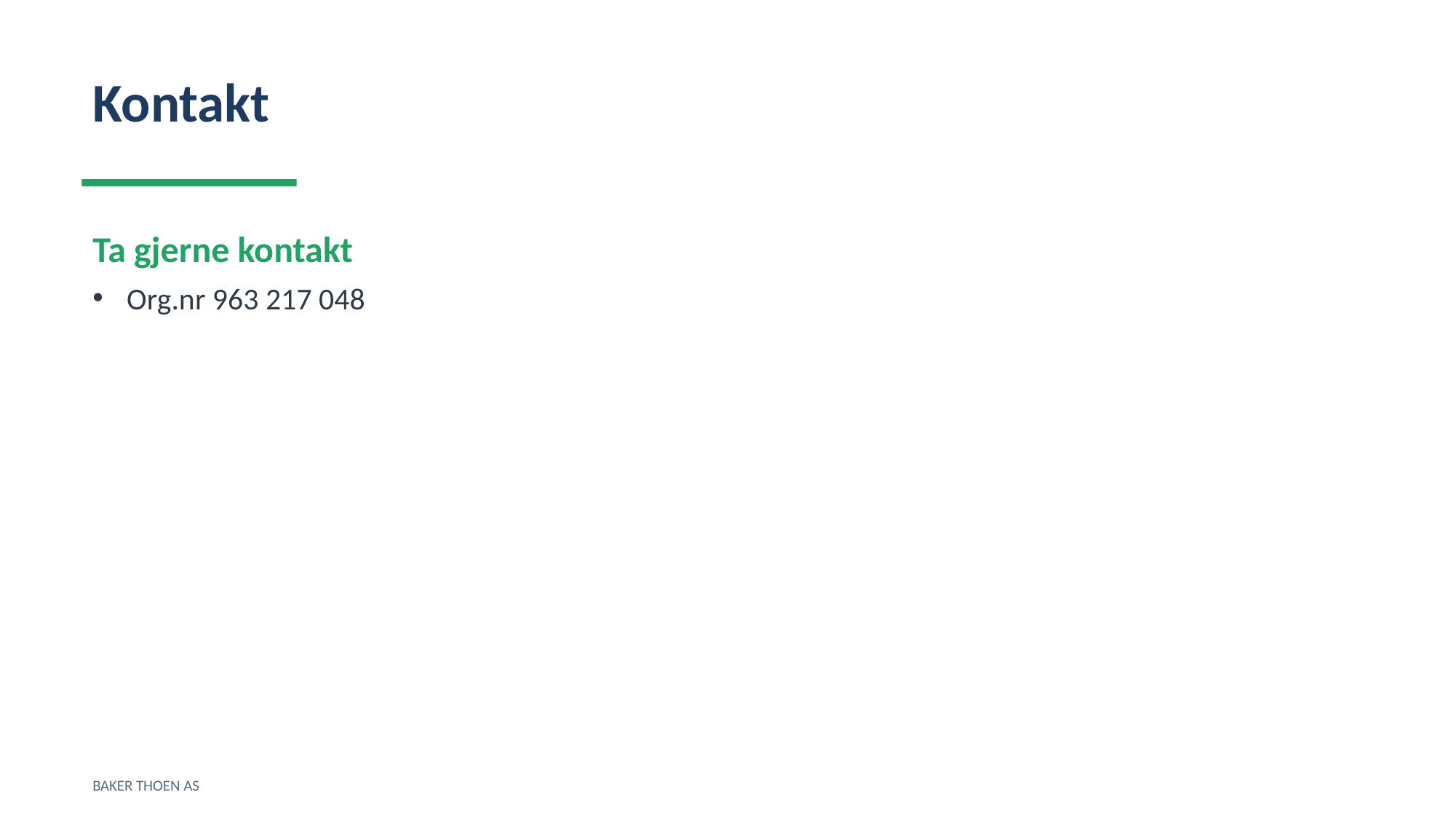

Kontakt

Ta gjerne kontakt
Org.nr 963 217 048
BAKER THOEN AS